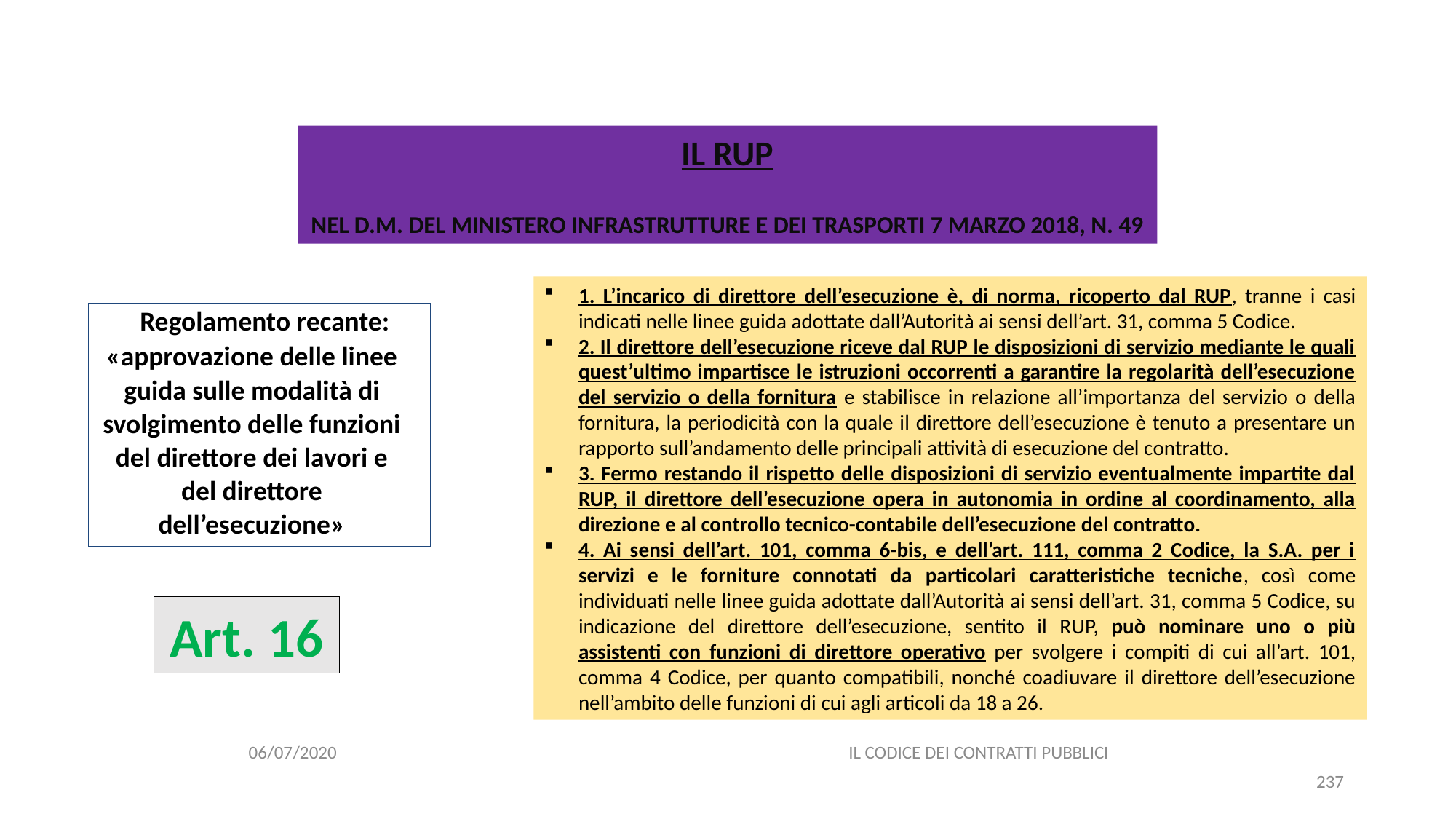

#
IL RUP

NEL D.M. DEL MINISTERO INFRASTRUTTURE E DEI TRASPORTI 7 MARZO 2018, N. 49
1. L’incarico di direttore dell’esecuzione è, di norma, ricoperto dal RUP, tranne i casi indicati nelle linee guida adottate dall’Autorità ai sensi dell’art. 31, comma 5 Codice.
2. Il direttore dell’esecuzione riceve dal RUP le disposizioni di servizio mediante le quali quest’ultimo impartisce le istruzioni occorrenti a garantire la regolarità dell’esecuzione del servizio o della fornitura e stabilisce in relazione all’importanza del servizio o della fornitura, la periodicità con la quale il direttore dell’esecuzione è tenuto a presentare un rapporto sull’andamento delle principali attività di esecuzione del contratto.
3. Fermo restando il rispetto delle disposizioni di servizio eventualmente impartite dal RUP, il direttore dell’esecuzione opera in autonomia in ordine al coordinamento, alla direzione e al controllo tecnico-contabile dell’esecuzione del contratto.
4. Ai sensi dell’art. 101, comma 6-bis, e dell’art. 111, comma 2 Codice, la S.A. per i servizi e le forniture connotati da particolari caratteristiche tecniche, così come individuati nelle linee guida adottate dall’Autorità ai sensi dell’art. 31, comma 5 Codice, su indicazione del direttore dell’esecuzione, sentito il RUP, può nominare uno o più assistenti con funzioni di direttore operativo per svolgere i compiti di cui all’art. 101, comma 4 Codice, per quanto compatibili, nonché coadiuvare il direttore dell’esecuzione nell’ambito delle funzioni di cui agli articoli da 18 a 26.
Regolamento recante:
«approvazione delle linee guida sulle modalità di svolgimento delle funzioni del direttore dei lavori e del direttore
dell’esecuzione»

Art. 16

06/07/2020
IL CODICE DEI CONTRATTI PUBBLICI
237